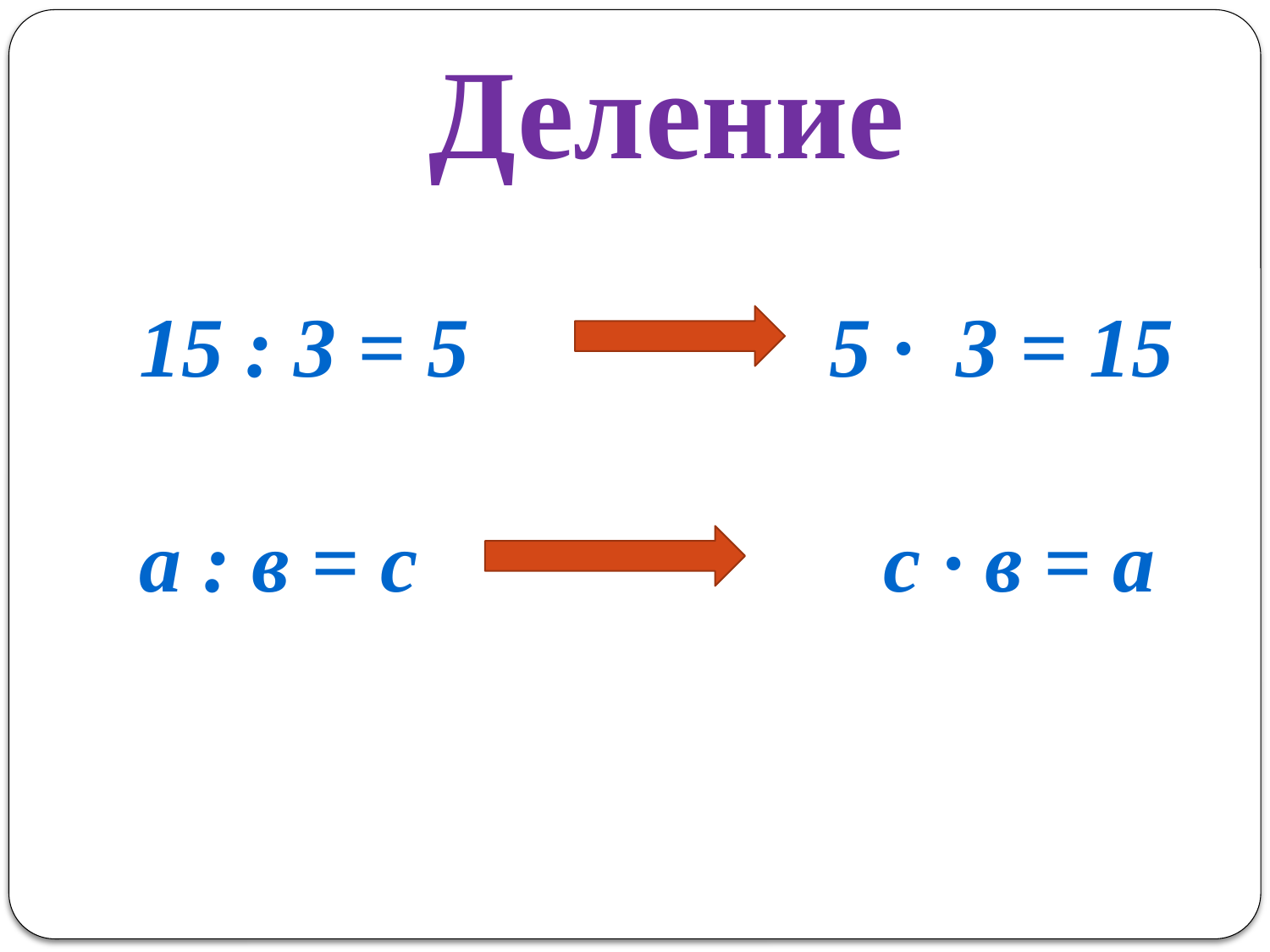

# Деление
15 : 3 = 5                 5 ·  3 = 15

а : в = с                      с · в = а